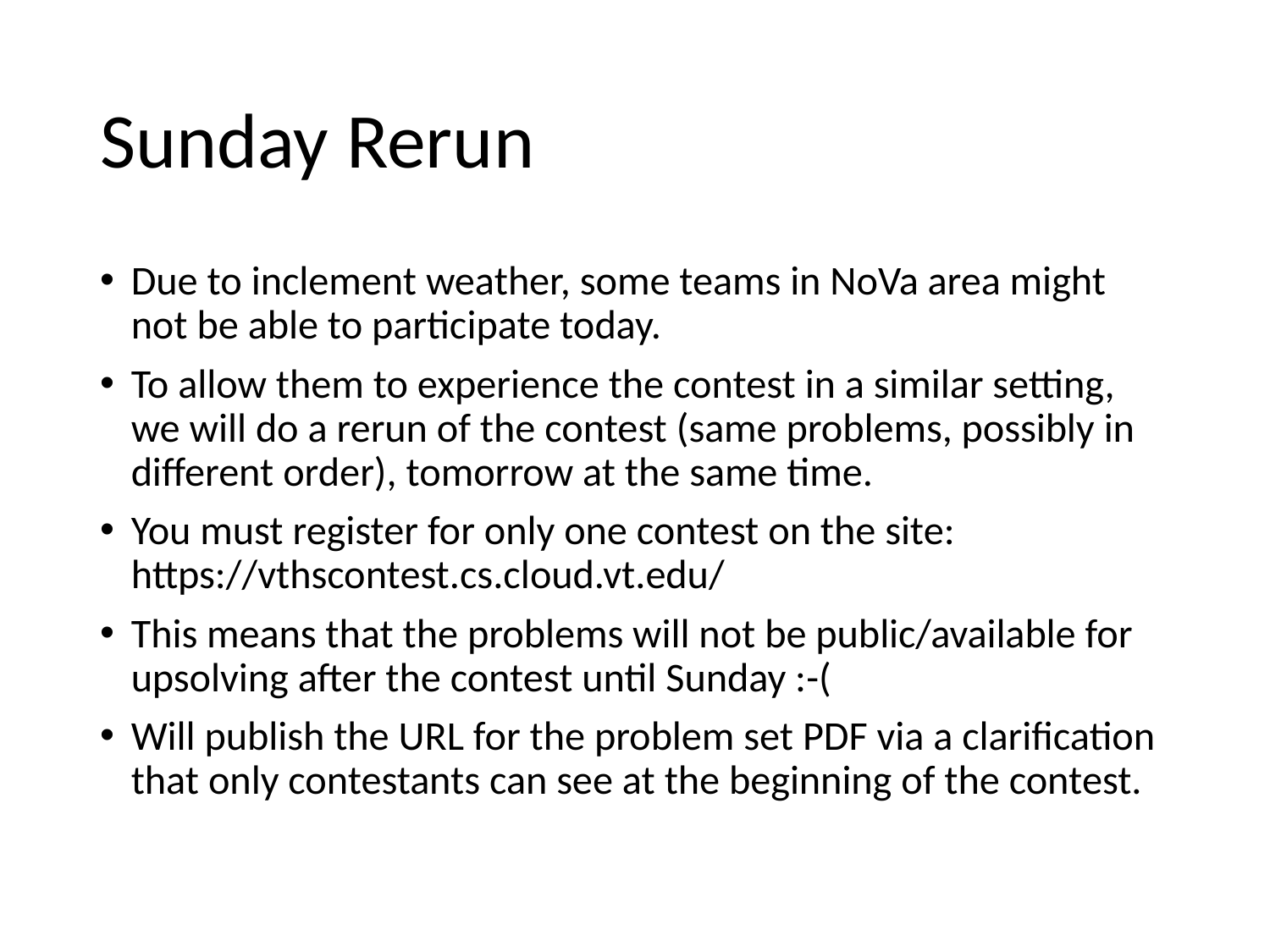

# Sunday Rerun
Due to inclement weather, some teams in NoVa area might not be able to participate today.
To allow them to experience the contest in a similar setting, we will do a rerun of the contest (same problems, possibly in different order), tomorrow at the same time.
You must register for only one contest on the site: https://vthscontest.cs.cloud.vt.edu/
This means that the problems will not be public/available for upsolving after the contest until Sunday :-(
Will publish the URL for the problem set PDF via a clarification that only contestants can see at the beginning of the contest.